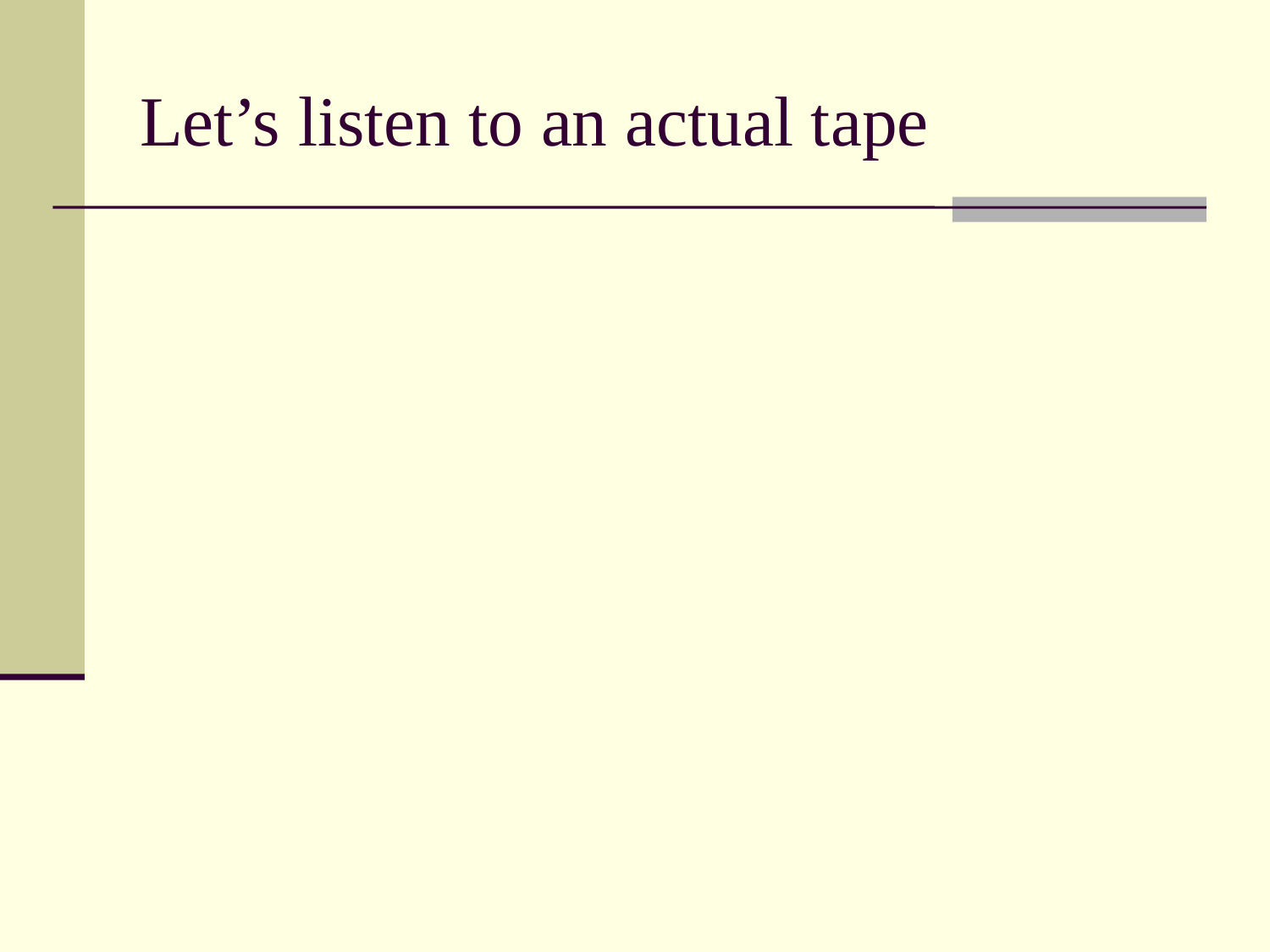

# Let’s listen to an actual tape